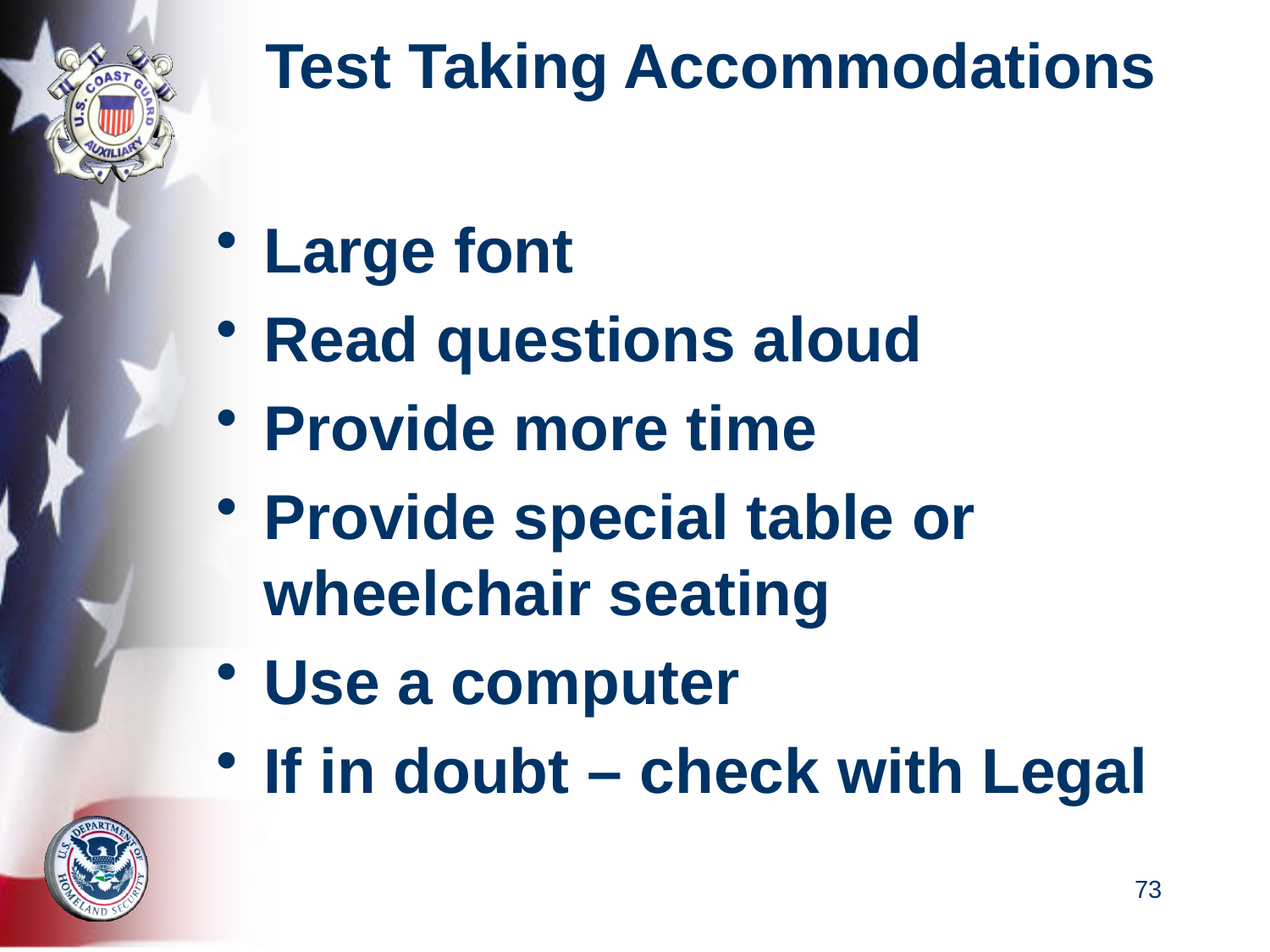

# Test Taking Accommodations
Large font
Read questions aloud
Provide more time
Provide special table or wheelchair seating
Use a computer
If in doubt – check with Legal

73